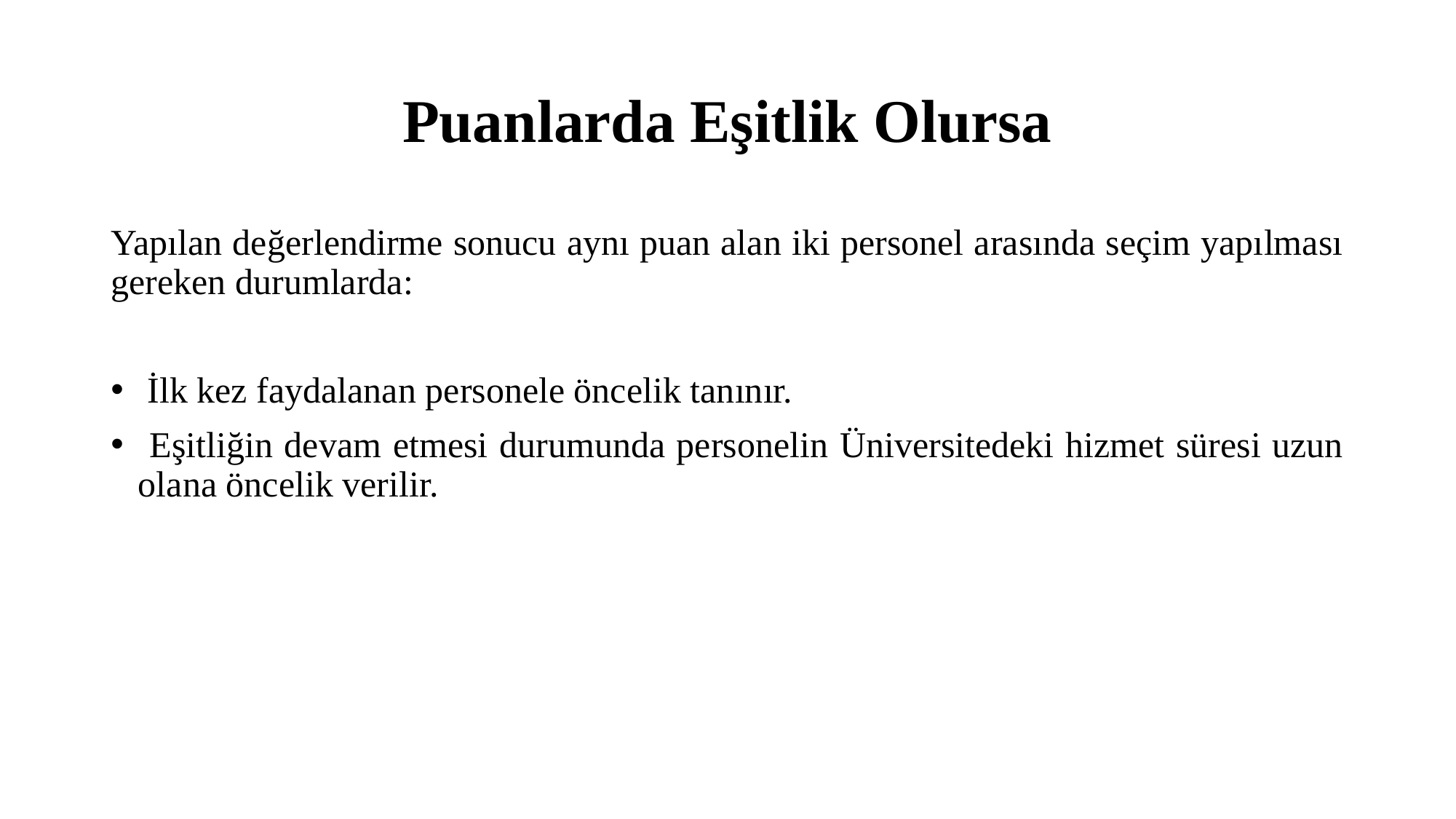

# Puanlarda Eşitlik Olursa
Yapılan değerlendirme sonucu aynı puan alan iki personel arasında seçim yapılması gereken durumlarda:

 İlk kez faydalanan personele öncelik tanınır.
 Eşitliğin devam etmesi durumunda personelin Üniversitedeki hizmet süresi uzun olana öncelik verilir.